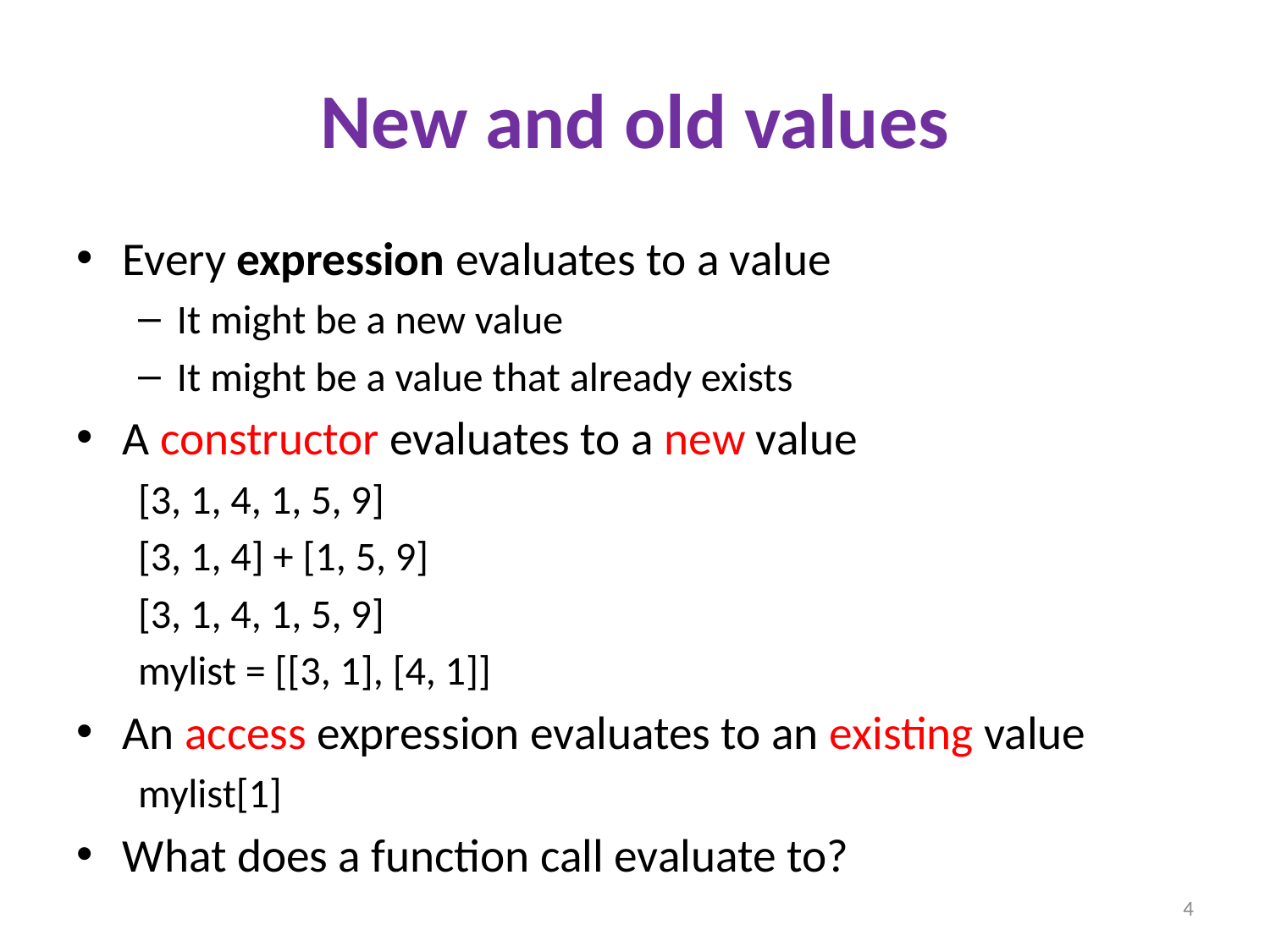

# New and old values
Every expression evaluates to a value
It might be a new value
It might be a value that already exists
A constructor evaluates to a new value
[3, 1, 4, 1, 5, 9]
[3, 1, 4] + [1, 5, 9]
[3, 1, 4, 1, 5, 9]
mylist = [[3, 1], [4, 1]]
An access expression evaluates to an existing value
mylist[1]
What does a function call evaluate to?
4